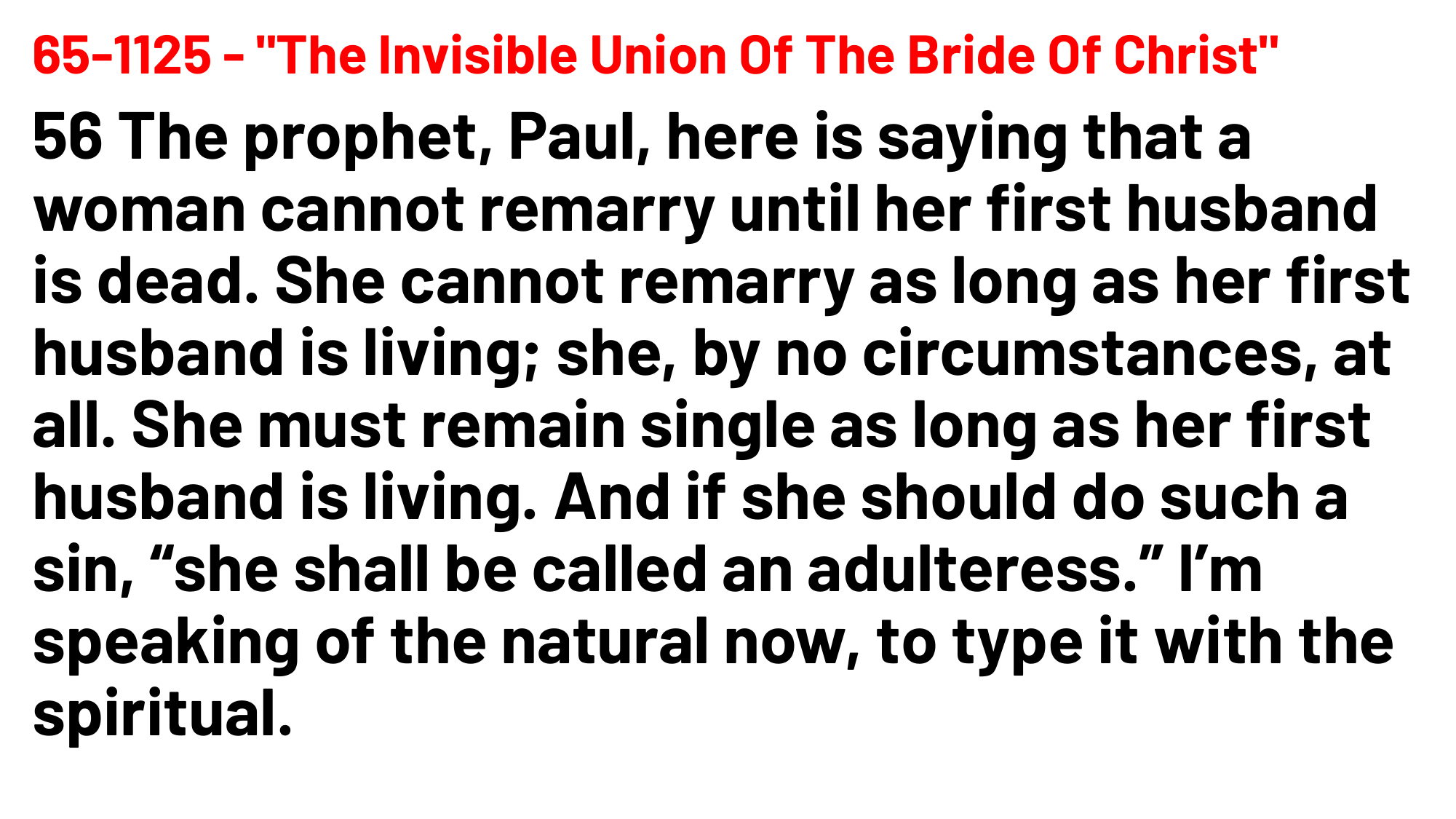

65-1125 - "The Invisible Union Of The Bride Of Christ"
56 The prophet, Paul, here is saying that a woman cannot remarry until her first husband is dead. She cannot remarry as long as her first husband is living; she, by no circumstances, at all. She must remain single as long as her first husband is living. And if she should do such a sin, “she shall be called an adulteress.” I’m speaking of the natural now, to type it with the spiritual.